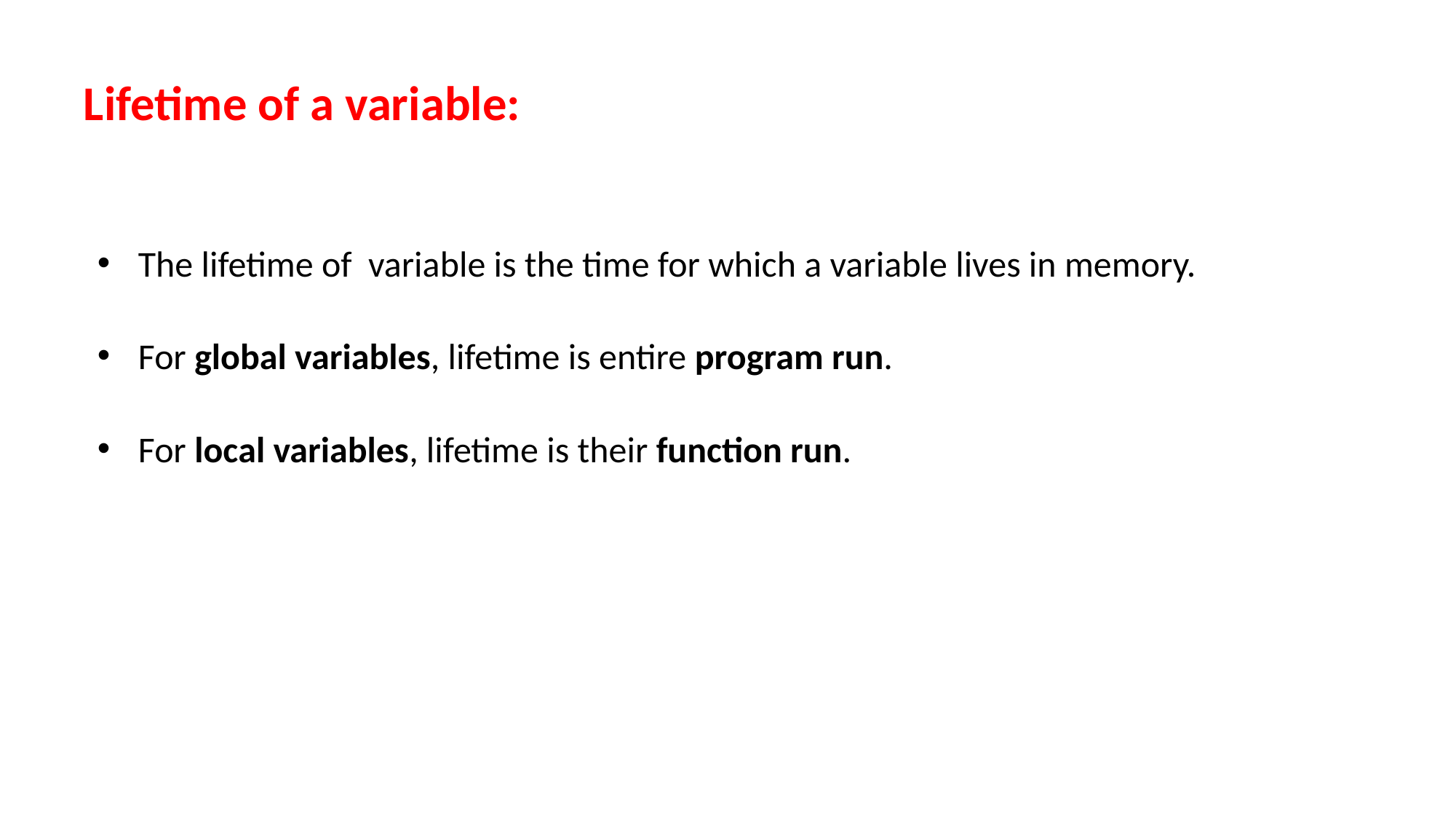

# Lifetime of a variable:
The lifetime of  variable is the time for which a variable lives in memory.
For global variables, lifetime is entire program run.
For local variables, lifetime is their function run.